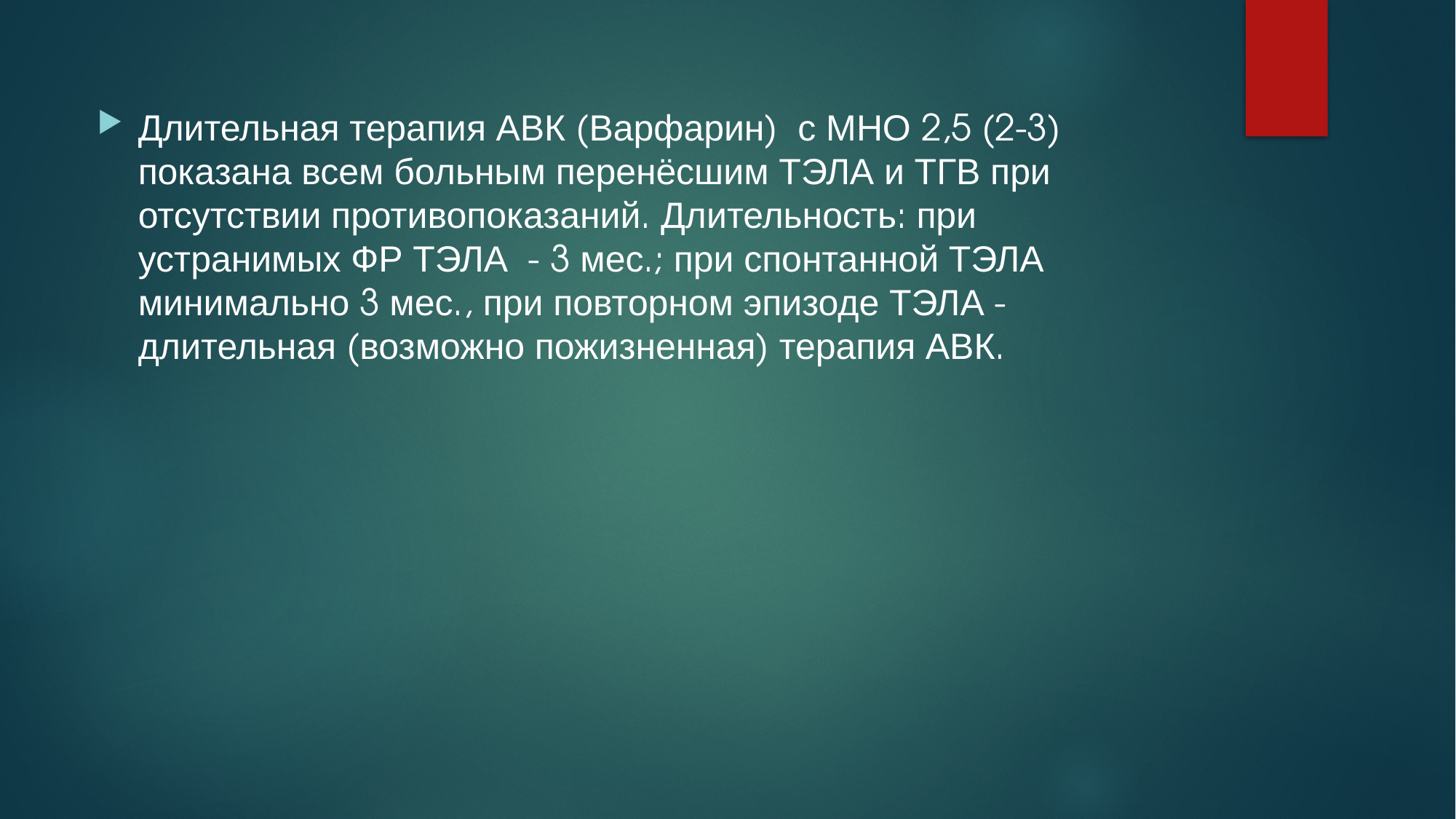

Длительная терапия АВК (Варфарин)  с МНО 2,5 (2-3) показана всем больным перенёсшим ТЭЛА и ТГВ при  отсутствии противопоказаний. Длительность: при устранимых ФР ТЭЛА  - 3 мес.; при спонтанной ТЭЛА минимально 3 мес., при повторном эпизоде ТЭЛА - длительная (возможно пожизненная) терапия АВК.